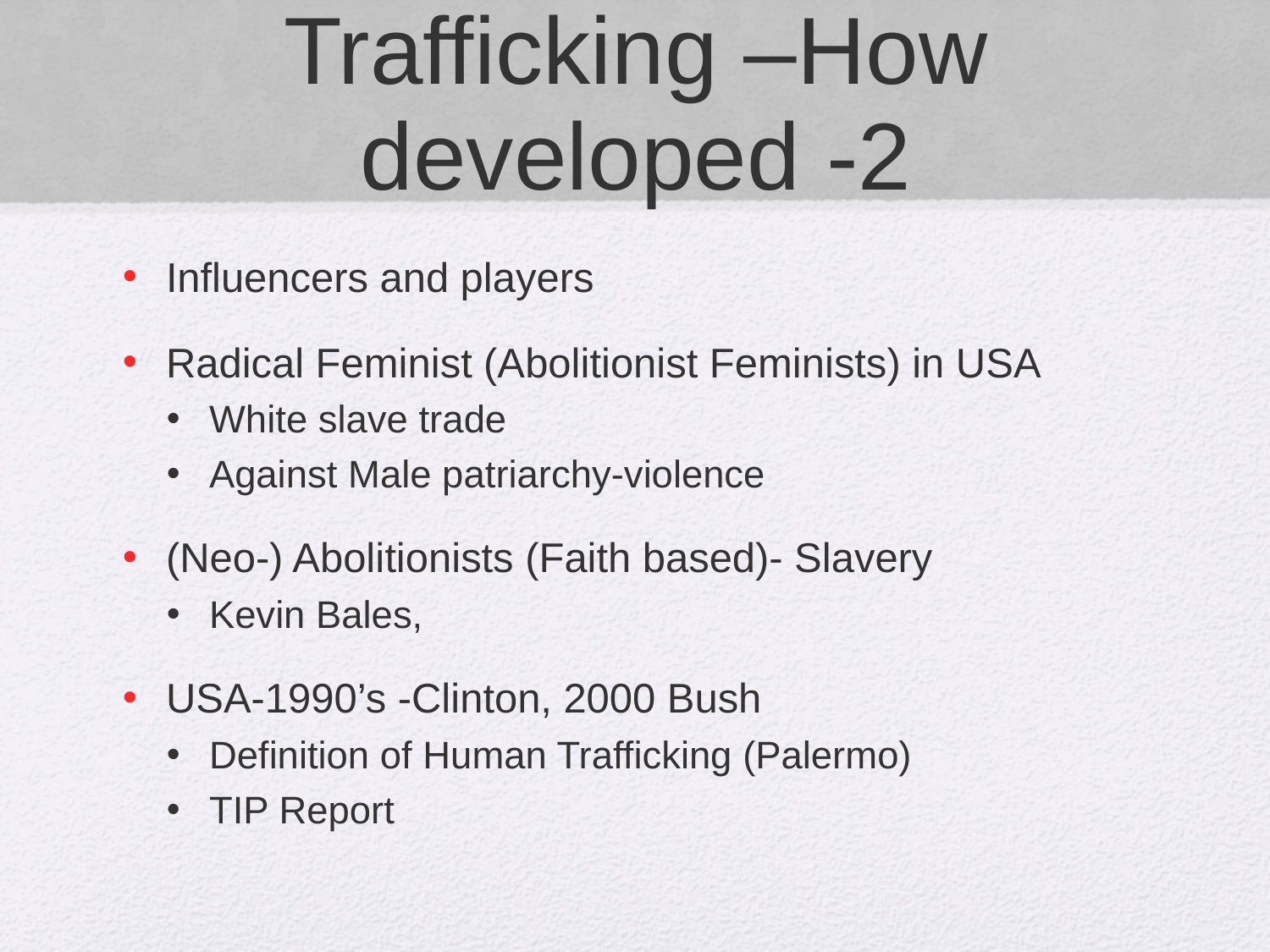

# Trafficking –How developed -2
Influencers and players
Radical Feminist (Abolitionist Feminists) in USA
White slave trade
Against Male patriarchy-violence
(Neo-) Abolitionists (Faith based)- Slavery
Kevin Bales,
USA-1990’s -Clinton, 2000 Bush
Definition of Human Trafficking (Palermo)
TIP Report